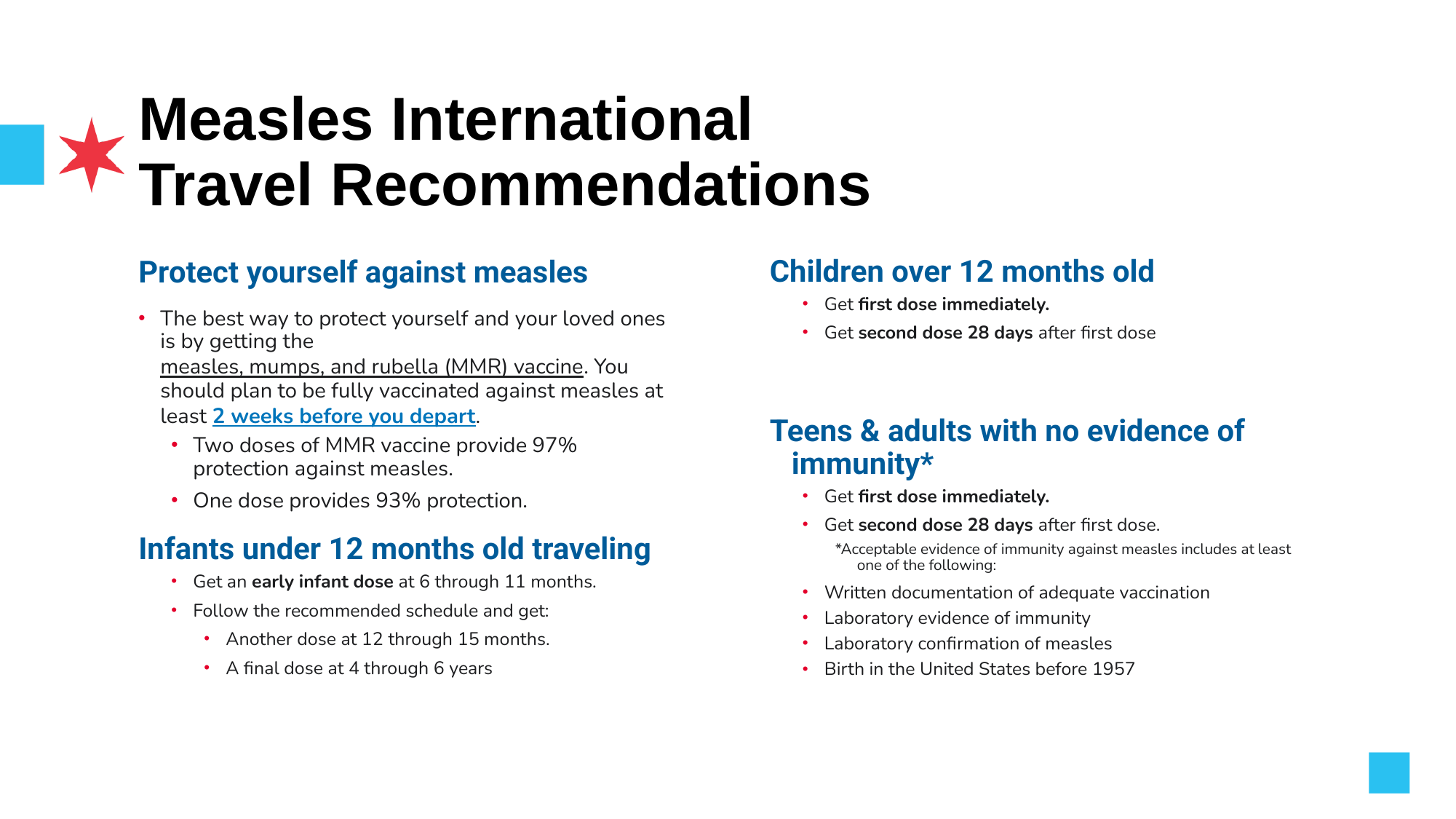

# Measles International Travel Recommendations
Children over 12 months old
Get first dose immediately.
Get second dose 28 days after first dose

Teens & adults with no evidence of immunity*
Get first dose immediately.
Get second dose 28 days after first dose.
*Acceptable evidence of immunity against measles includes at least one of the following:
Written documentation of adequate vaccination
Laboratory evidence of immunity
Laboratory confirmation of measles
Birth in the United States before 1957

Protect yourself against measles
The best way to protect yourself and your loved ones is by getting the measles, mumps, and rubella (MMR) vaccine. You should plan to be fully vaccinated against measles at least 2 weeks before you depart.
Two doses of MMR vaccine provide 97% protection against measles.
One dose provides 93% protection.
Infants under 12 months old traveling
Get an early infant dose at 6 through 11 months.
Follow the recommended schedule and get:
Another dose at 12 through 15 months.
A final dose at 4 through 6 years